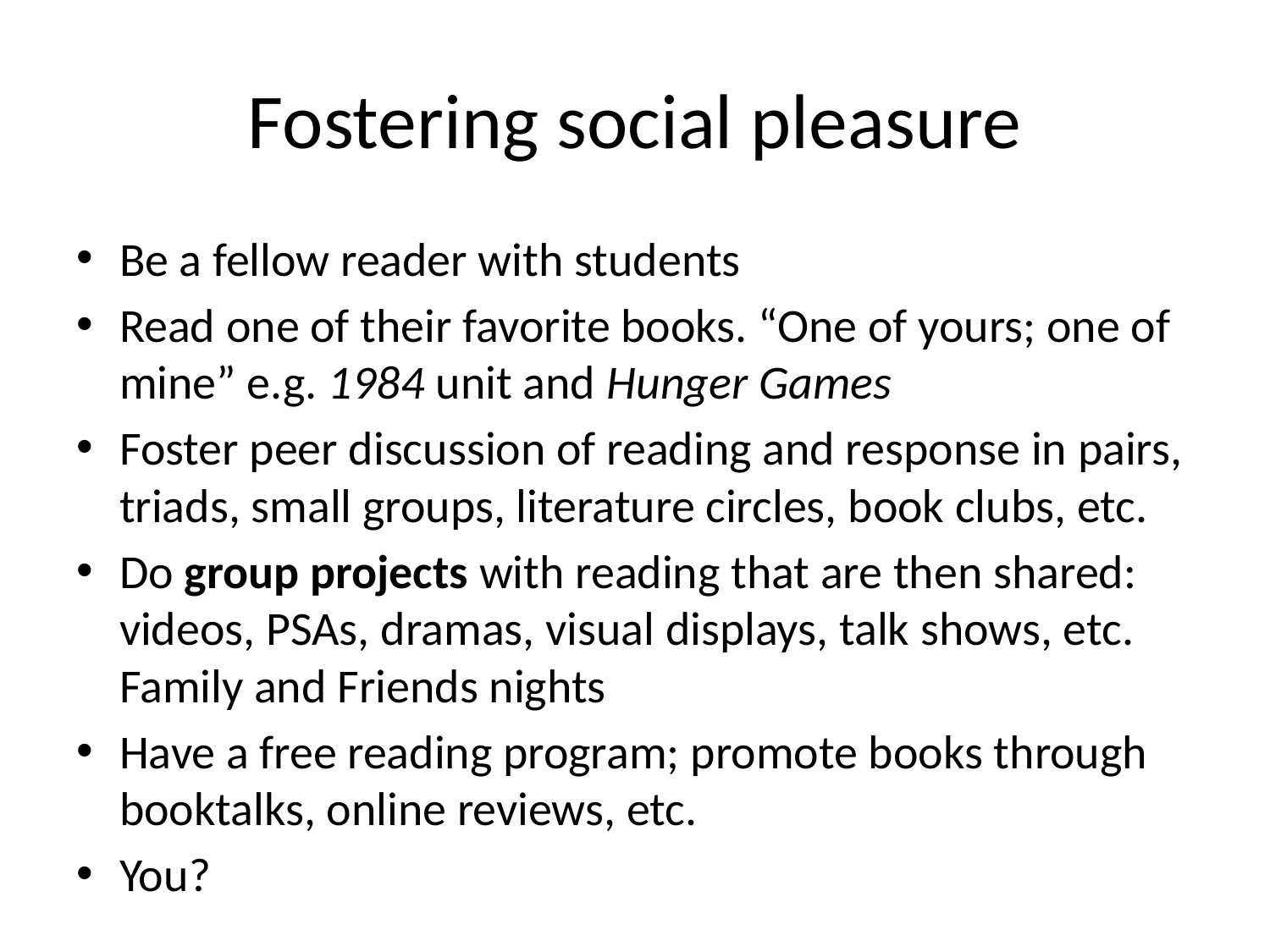

# Fostering social pleasure
Be a fellow reader with students
Read one of their favorite books. “One of yours; one of mine” e.g. 1984 unit and Hunger Games
Foster peer discussion of reading and response in pairs, triads, small groups, literature circles, book clubs, etc.
Do group projects with reading that are then shared: videos, PSAs, dramas, visual displays, talk shows, etc. Family and Friends nights
Have a free reading program; promote books through booktalks, online reviews, etc.
You?